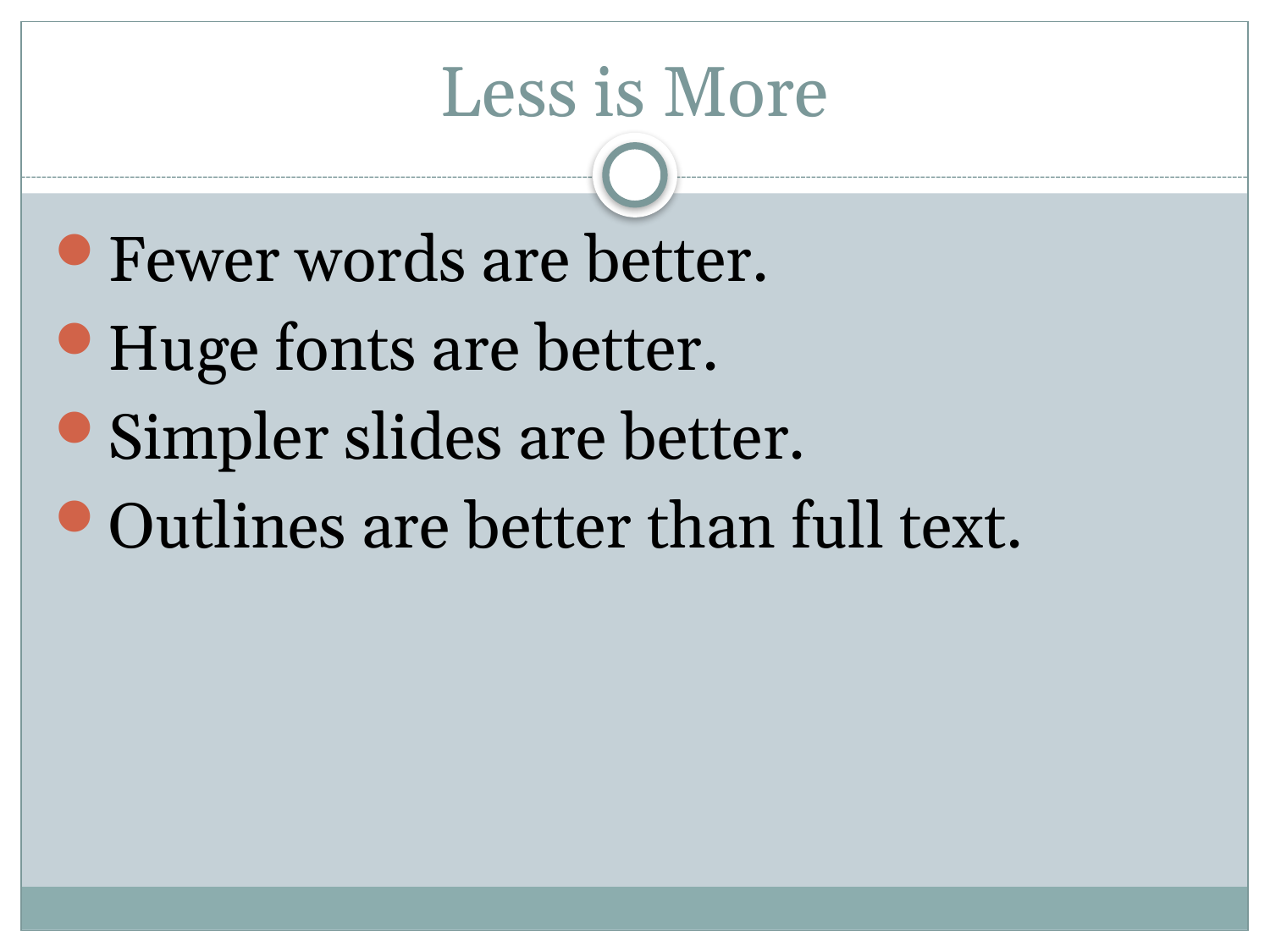

# Less is More
Fewer words are better.
Huge fonts are better.
Simpler slides are better.
Outlines are better than full text.